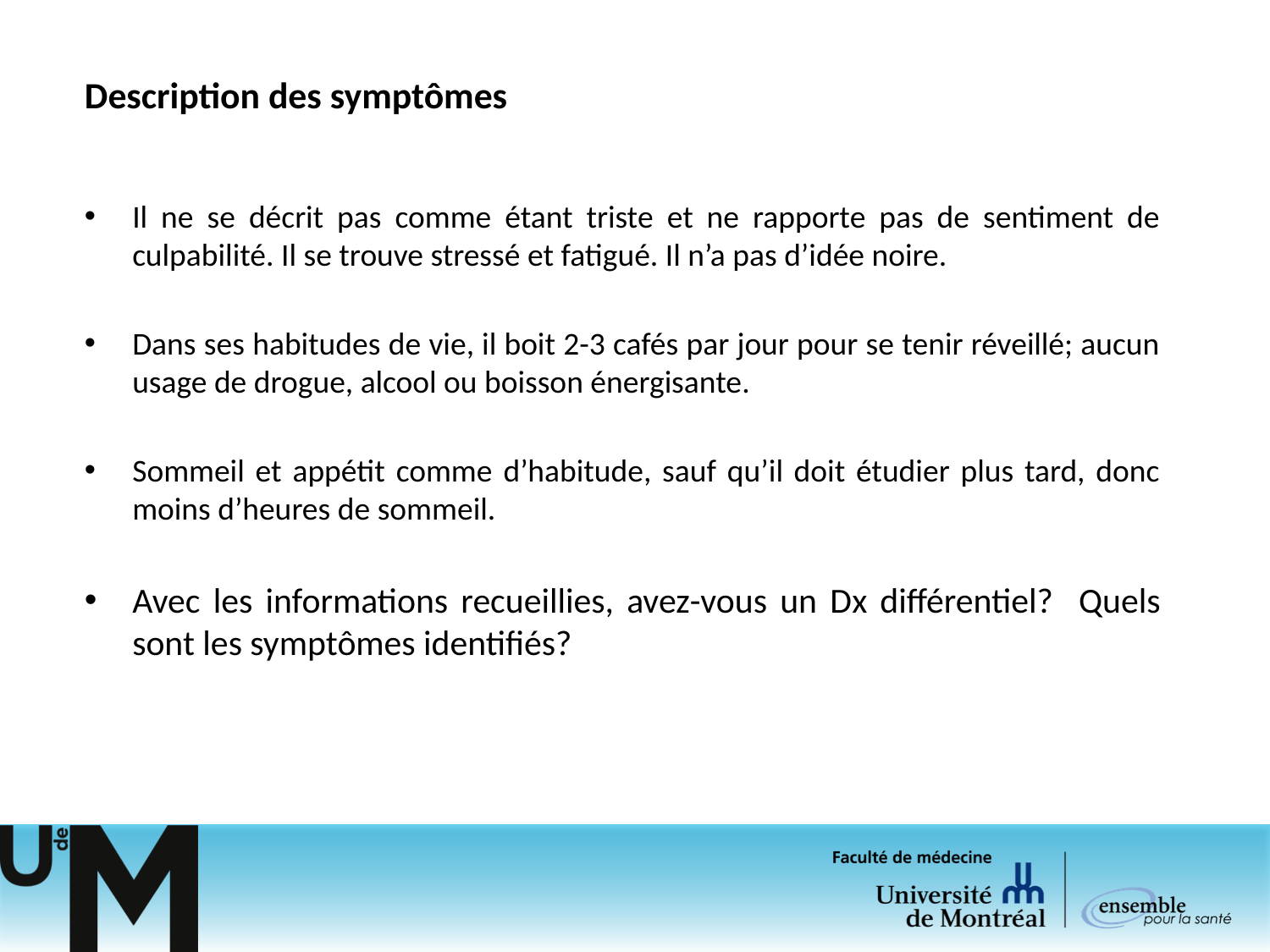

# Description des symptômes
Il ne se décrit pas comme étant triste et ne rapporte pas de sentiment de culpabilité. Il se trouve stressé et fatigué. Il n’a pas d’idée noire.

Dans ses habitudes de vie, il boit 2-3 cafés par jour pour se tenir réveillé; aucun usage de drogue, alcool ou boisson énergisante.

Sommeil et appétit comme d’habitude, sauf qu’il doit étudier plus tard, donc moins d’heures de sommeil.

Avec les informations recueillies, avez-vous un Dx différentiel?  Quels sont les symptômes identifiés?